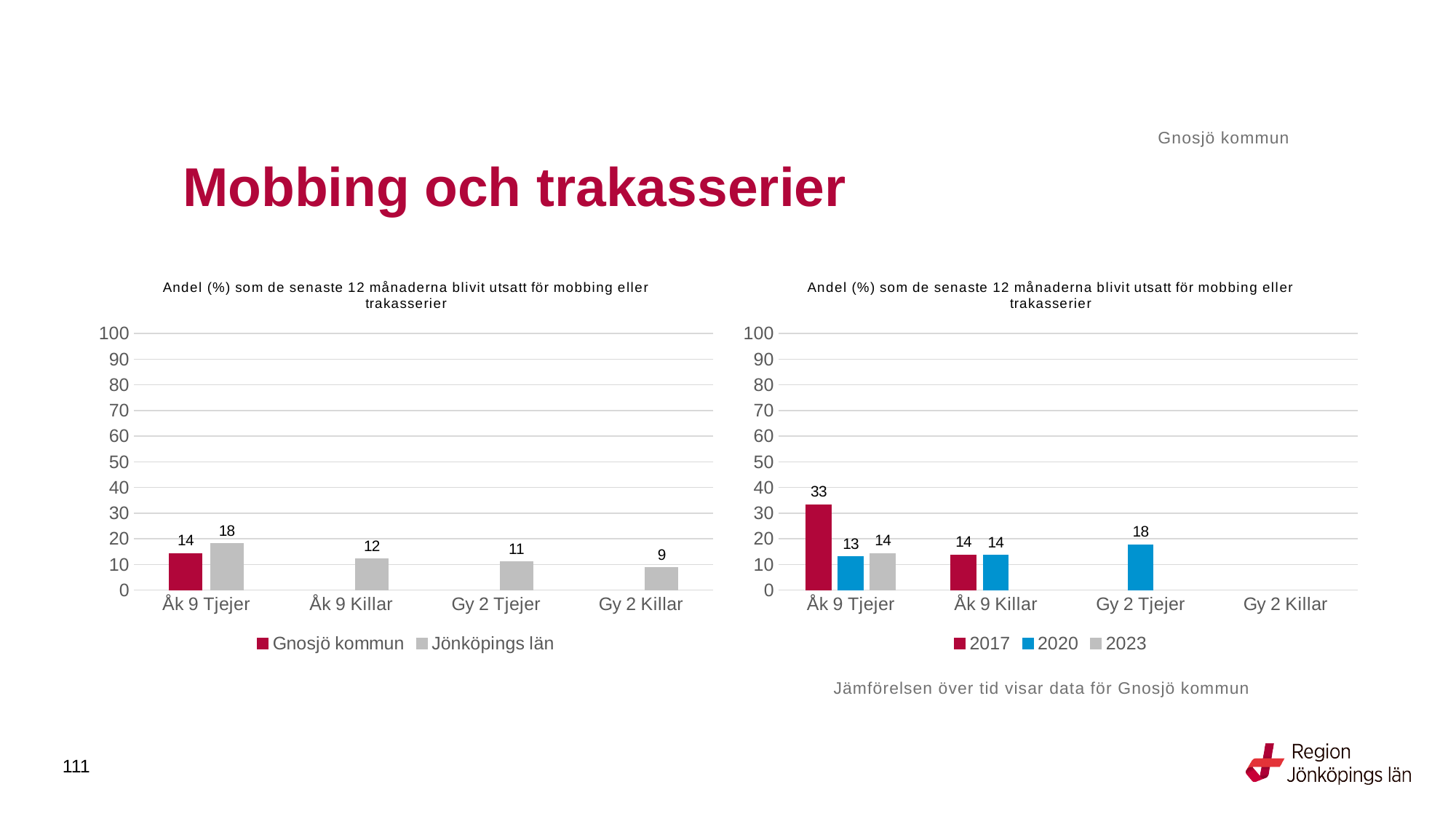

Gnosjö kommun
# Mobbing och trakasserier

### Chart: Andel (%) som de senaste 12 månaderna blivit utsatt för mobbing eller trakasserier

| Category | Gnosjö kommun | Jönköpings län |
|---|---|---|
| Åk 9 Tjejer | 14.2857 | 18.1757 |
| Åk 9 Killar | None | 12.2069 |
| Gy 2 Tjejer | None | 11.0478 |
| Gy 2 Killar | None | 8.7436 |

### Chart: Andel (%) som de senaste 12 månaderna blivit utsatt för mobbing eller trakasserier

| Category | 2017 | 2020 | 2023 |
|---|---|---|---|
| Åk 9 Tjejer | 33.3333 | 13.0435 | 14.2857 |
| Åk 9 Killar | 13.7255 | 13.5593 | None |
| Gy 2 Tjejer | None | 17.6471 | None |
| Gy 2 Killar | None | None | None |
Jämförelsen över tid visar data för Gnosjö kommun
111